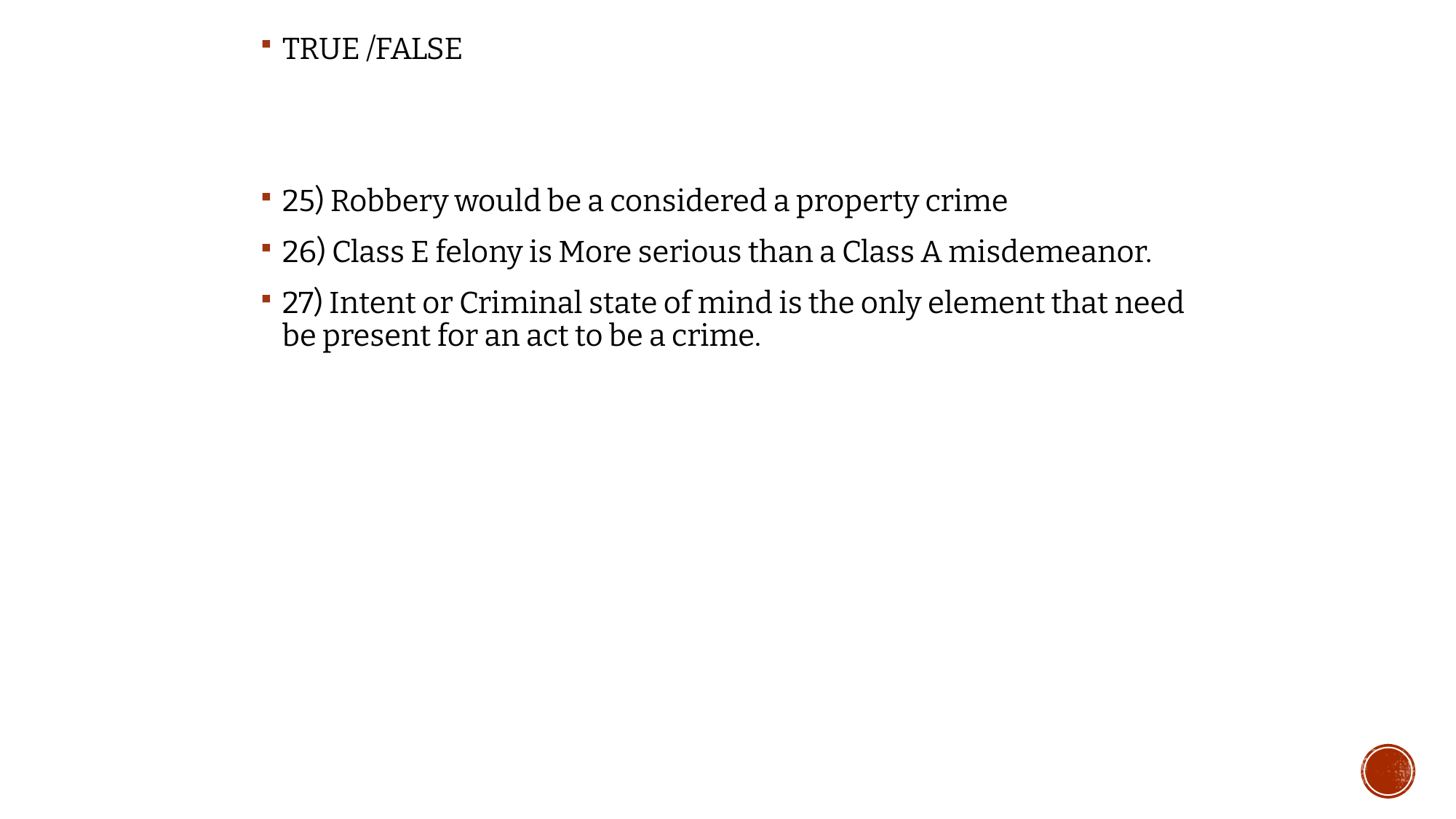

TRUE /FALSE

25) Robbery would be a considered a property crime
26) Class E felony is More serious than a Class A misdemeanor.
27) Intent or Criminal state of mind is the only element that need be present for an act to be a crime.
#